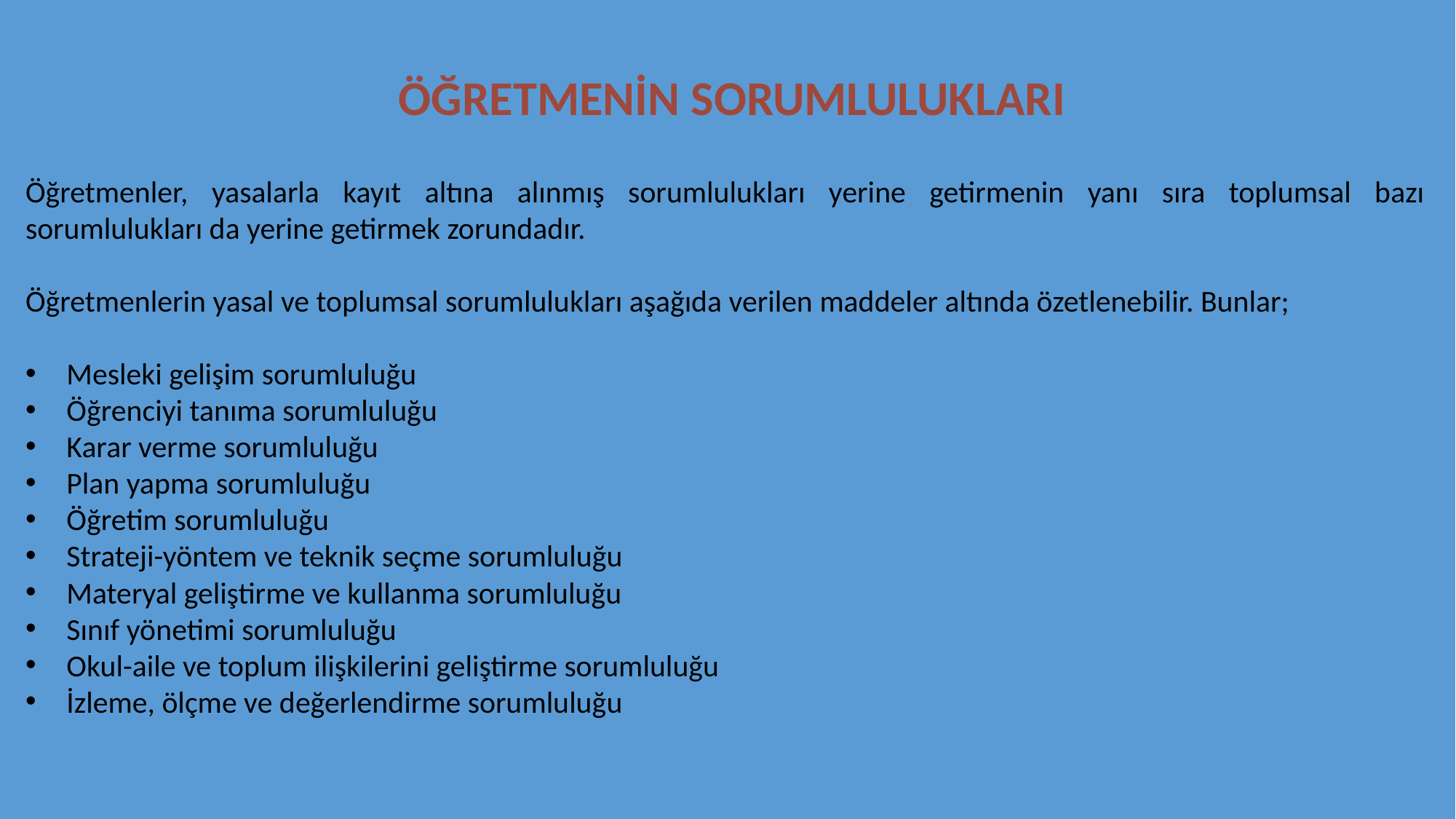

ÖĞRETMENİN SORUMLULUKLARI
Öğretmenler, yasalarla kayıt altına alınmış sorumlulukları yerine getirmenin yanı sıra toplumsal bazı sorumlulukları da yerine getirmek zorundadır.

Öğretmenlerin yasal ve toplumsal sorumlulukları aşağıda verilen maddeler altında özetlenebilir. Bunlar;

Mesleki gelişim sorumluluğu
Öğrenciyi tanıma sorumluluğu
Karar verme sorumluluğu
Plan yapma sorumluluğu
Öğretim sorumluluğu
Strateji-yöntem ve teknik seçme sorumluluğu
Materyal geliştirme ve kullanma sorumluluğu
Sınıf yönetimi sorumluluğu
Okul-aile ve toplum ilişkilerini geliştirme sorumluluğu
İzleme, ölçme ve değerlendirme sorumluluğu